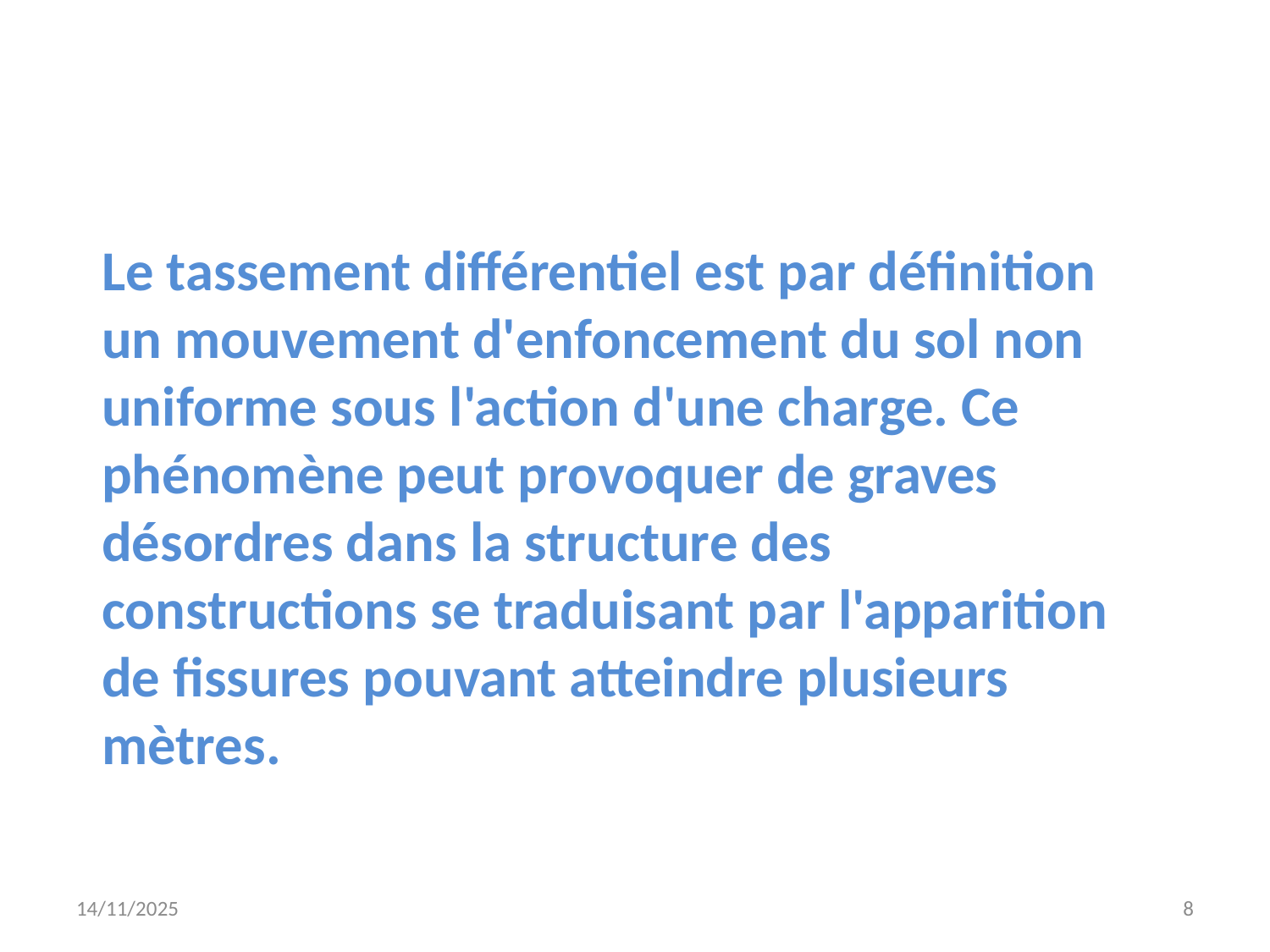

Le tassement différentiel est par définition un mouvement d'enfoncement du sol non uniforme sous l'action d'une charge. Ce phénomène peut provoquer de graves désordres dans la structure des constructions se traduisant par l'apparition de fissures pouvant atteindre plusieurs mètres.
14/11/2025

8